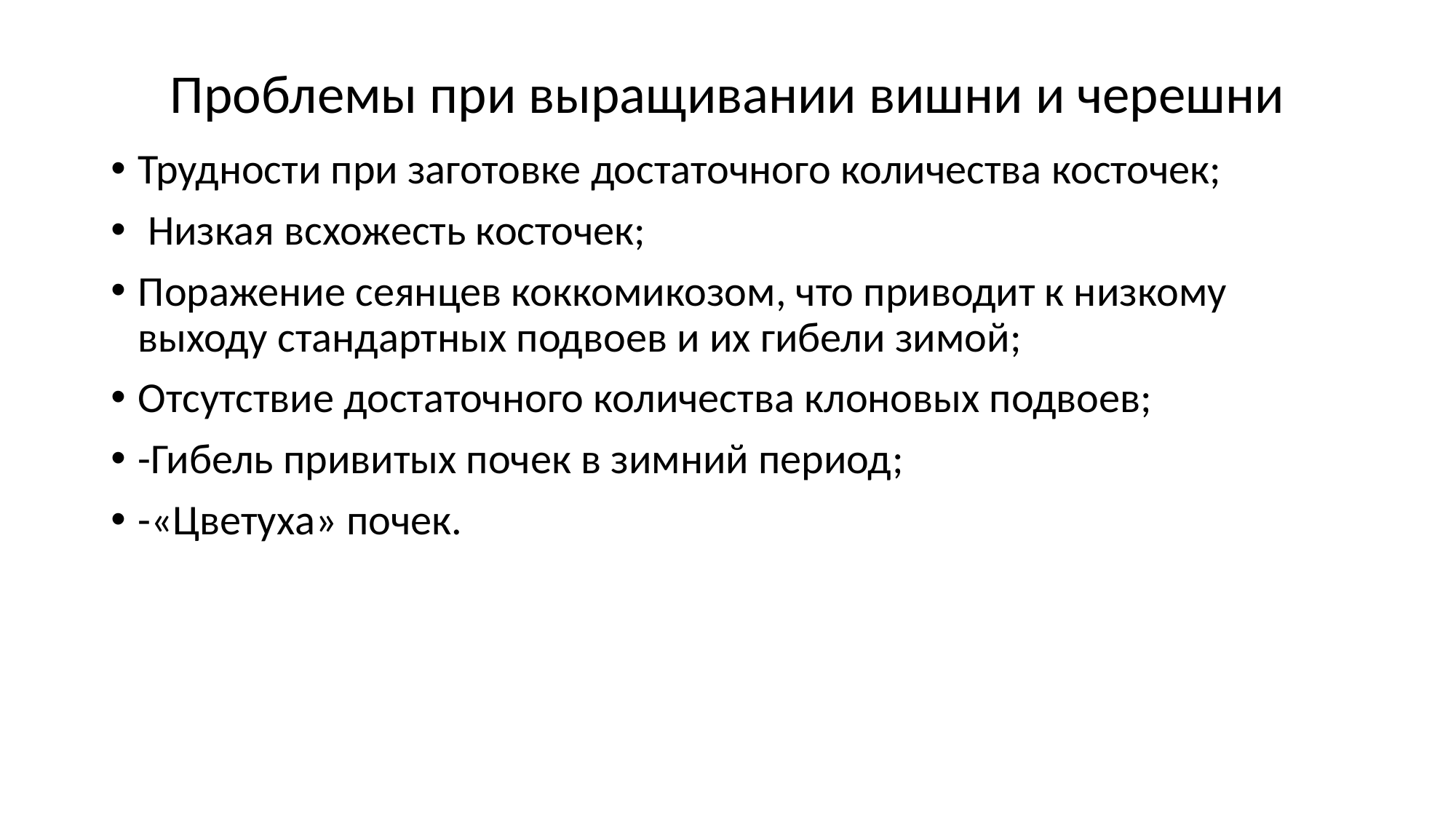

# Проблемы при выращивании вишни и черешни
Трудности при заготовке достаточного количества косточек;
 Низкая всхожесть косточек;
Поражение сеянцев коккомикозом, что приводит к низкому выходу стандартных подвоев и их гибели зимой;
Отсутствие достаточного количества клоновых подвоев;
-Гибель привитых почек в зимний период;
-«Цветуха» почек.